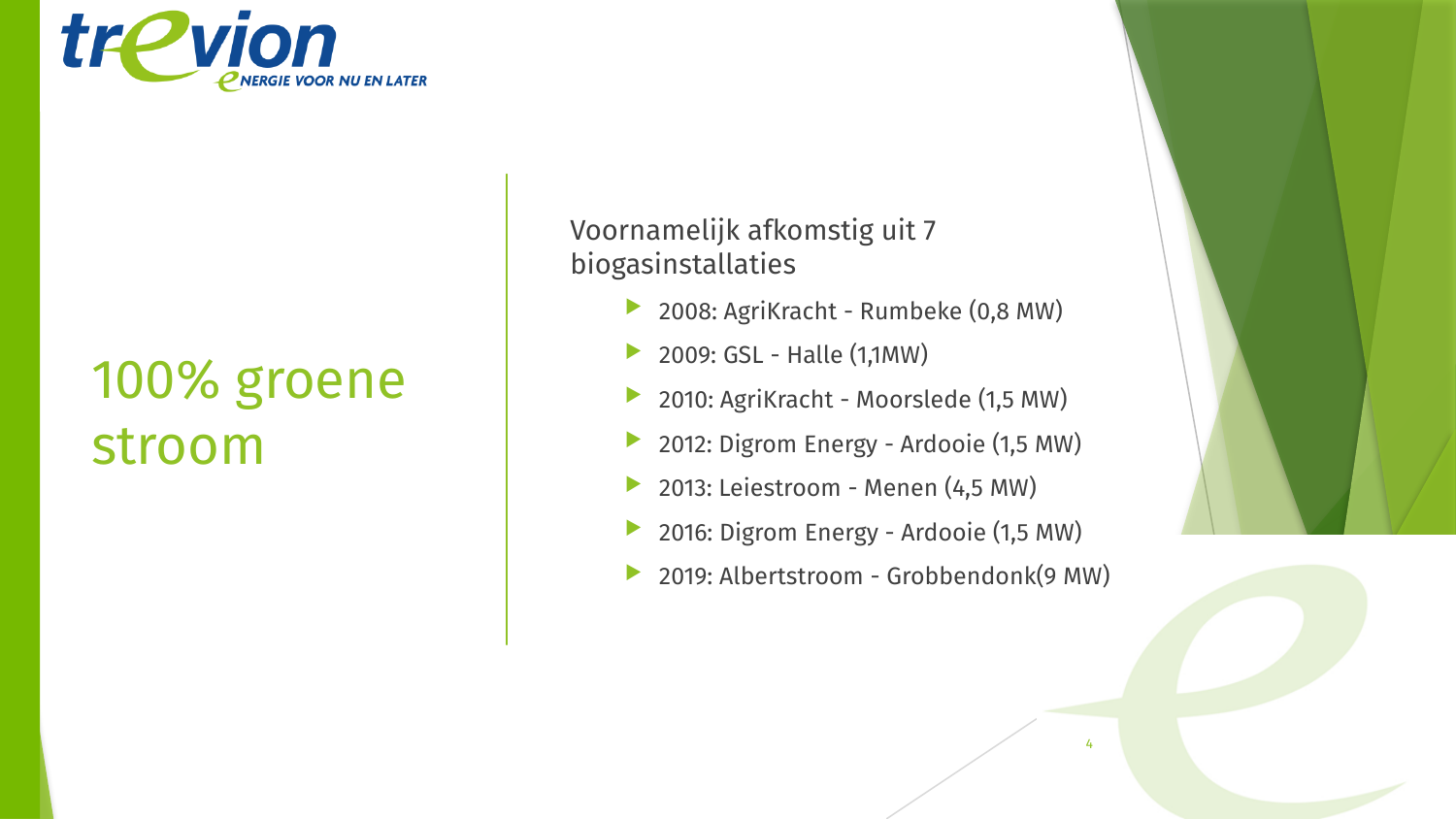

# 100% groene stroom
Voornamelijk afkomstig uit 7 biogasinstallaties
2008: AgriKracht - Rumbeke (0,8 MW)
2009: GSL - Halle (1,1MW)
2010: AgriKracht - Moorslede (1,5 MW)
2012: Digrom Energy - Ardooie (1,5 MW)
2013: Leiestroom - Menen (4,5 MW)
2016: Digrom Energy - Ardooie (1,5 MW)
2019: Albertstroom - Grobbendonk(9 MW)

4